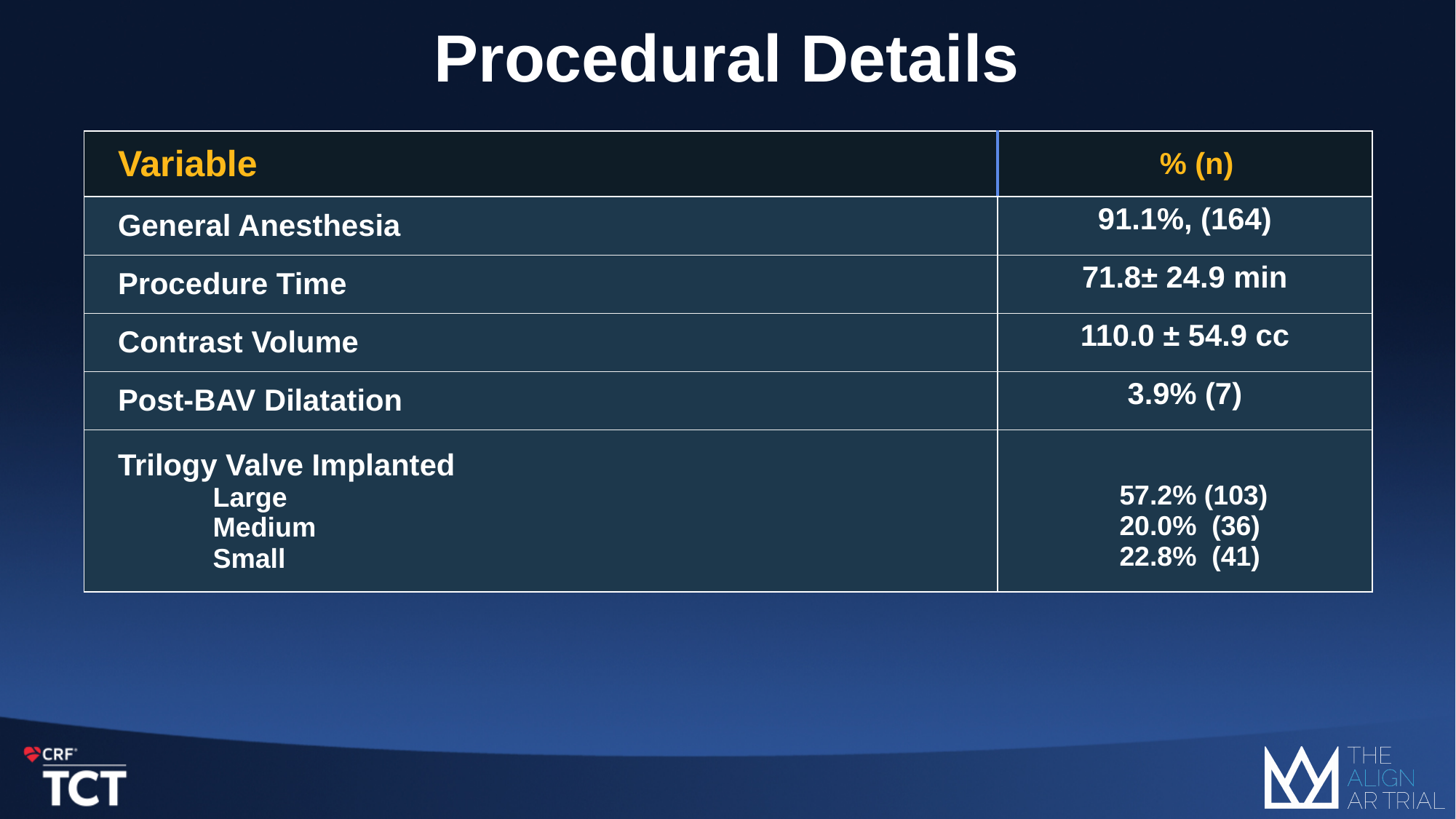

# Procedural Details
| Variable | % (n) |
| --- | --- |
| General Anesthesia | 91.1%, (164) |
| Procedure Time | 71.8± 24.9 min |
| Contrast Volume | 110.0 ± 54.9 cc |
| Post-BAV Dilatation | 3.9% (7) |
| Trilogy Valve Implanted Large Medium Small | 57.2% (103) 20.0% (36) 22.8% (41) |